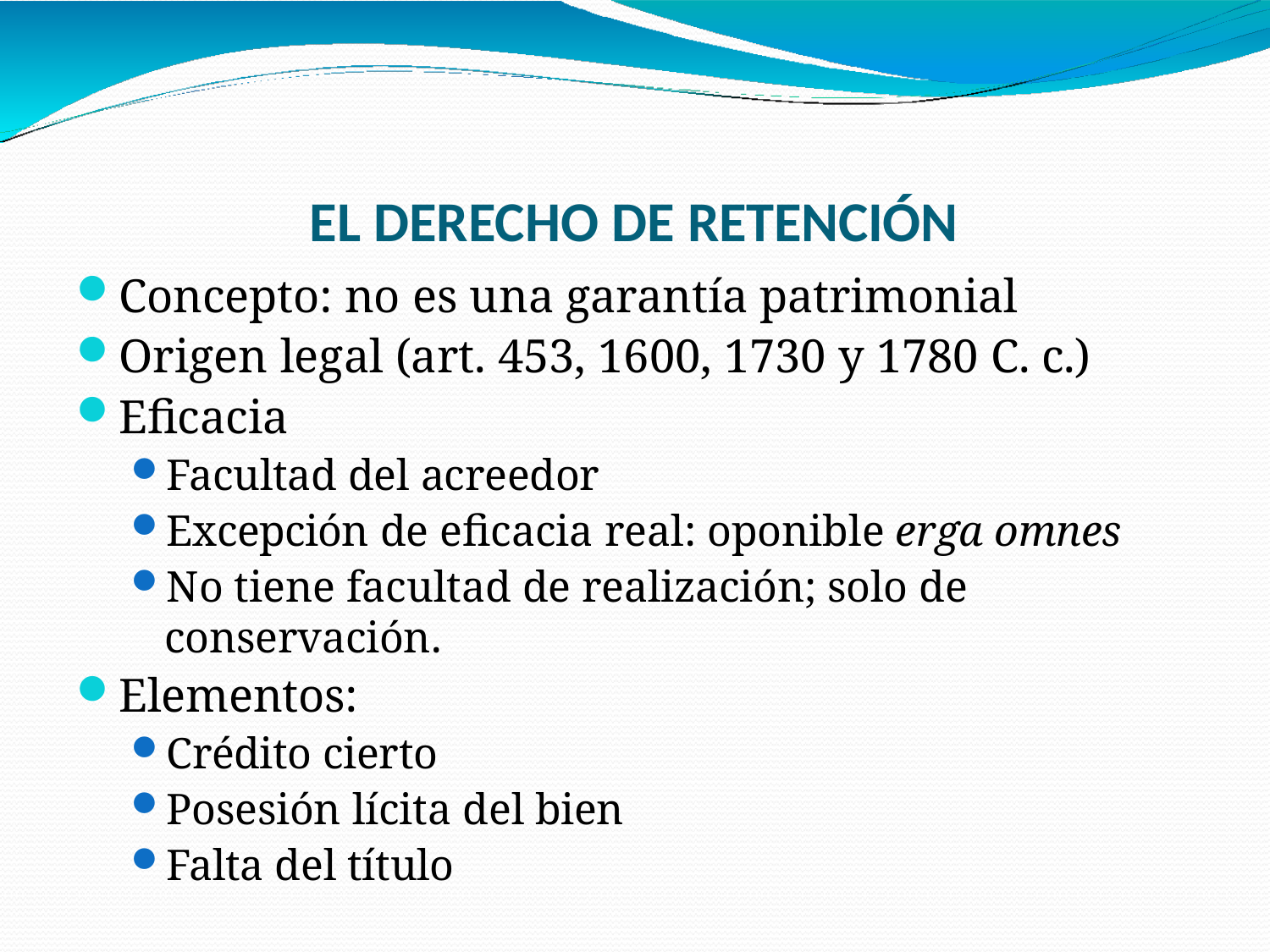

# EL DERECHO DE RETENCIÓN
Concepto: no es una garantía patrimonial
Origen legal (art. 453, 1600, 1730 y 1780 C. c.)
Eficacia
Facultad del acreedor
Excepción de eficacia real: oponible erga omnes
No tiene facultad de realización; solo de conservación.
Elementos:
Crédito cierto
Posesión lícita del bien
Falta del título